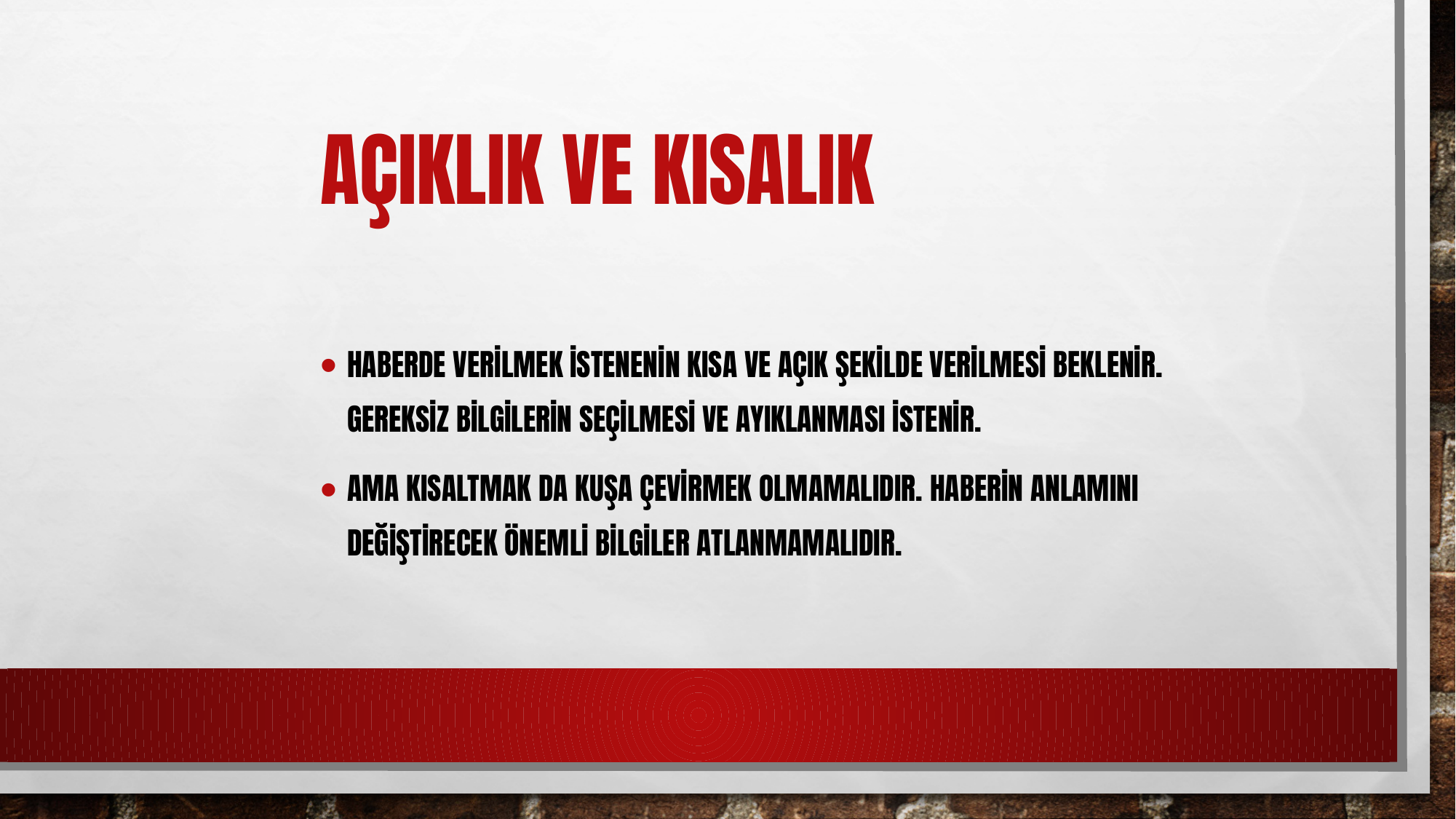

# Açıklık ve Kısalık
Haberde verilmek istenenin kısa ve açık şekilde verilmesi beklenir. Gereksiz bilgilerin seçilmesi ve ayıklanması istenir.
Ama kısaltmak da kuşa çevirmek olmamalıdır. Haberin anlamını değiştirecek önemli bilgiler atlanmamalıdır.